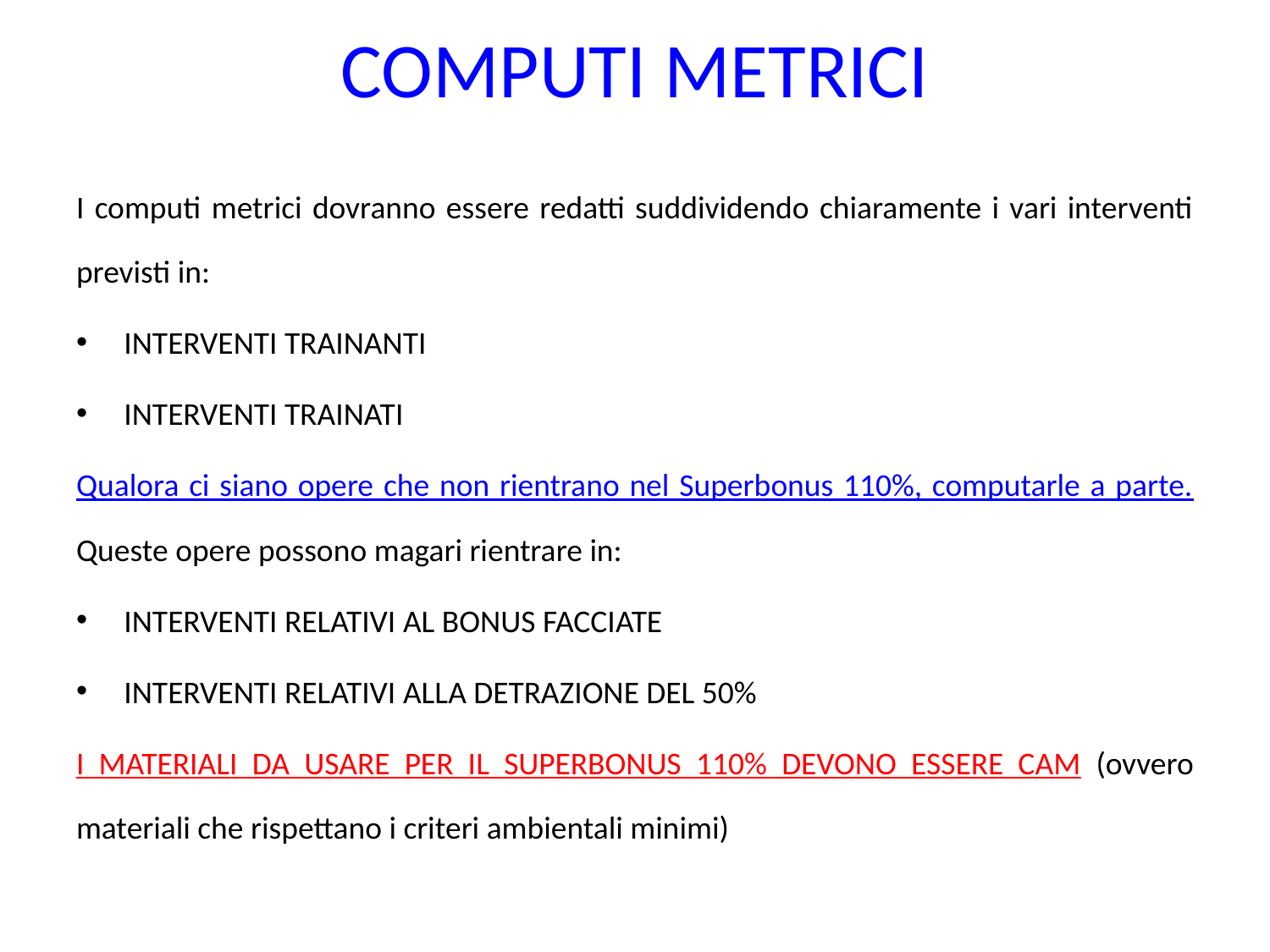

# COMPUTI METRICI
I computi metrici dovranno essere redatti suddividendo chiaramente i vari interventi previsti in:
INTERVENTI TRAINANTI
INTERVENTI TRAINATI
Qualora ci siano opere che non rientrano nel Superbonus 110%, computarle a parte. Queste opere possono magari rientrare in:
INTERVENTI RELATIVI AL BONUS FACCIATE
INTERVENTI RELATIVI ALLA DETRAZIONE DEL 50%
I MATERIALI DA USARE PER IL SUPERBONUS 110% DEVONO ESSERE CAM (ovvero materiali che rispettano i criteri ambientali minimi)